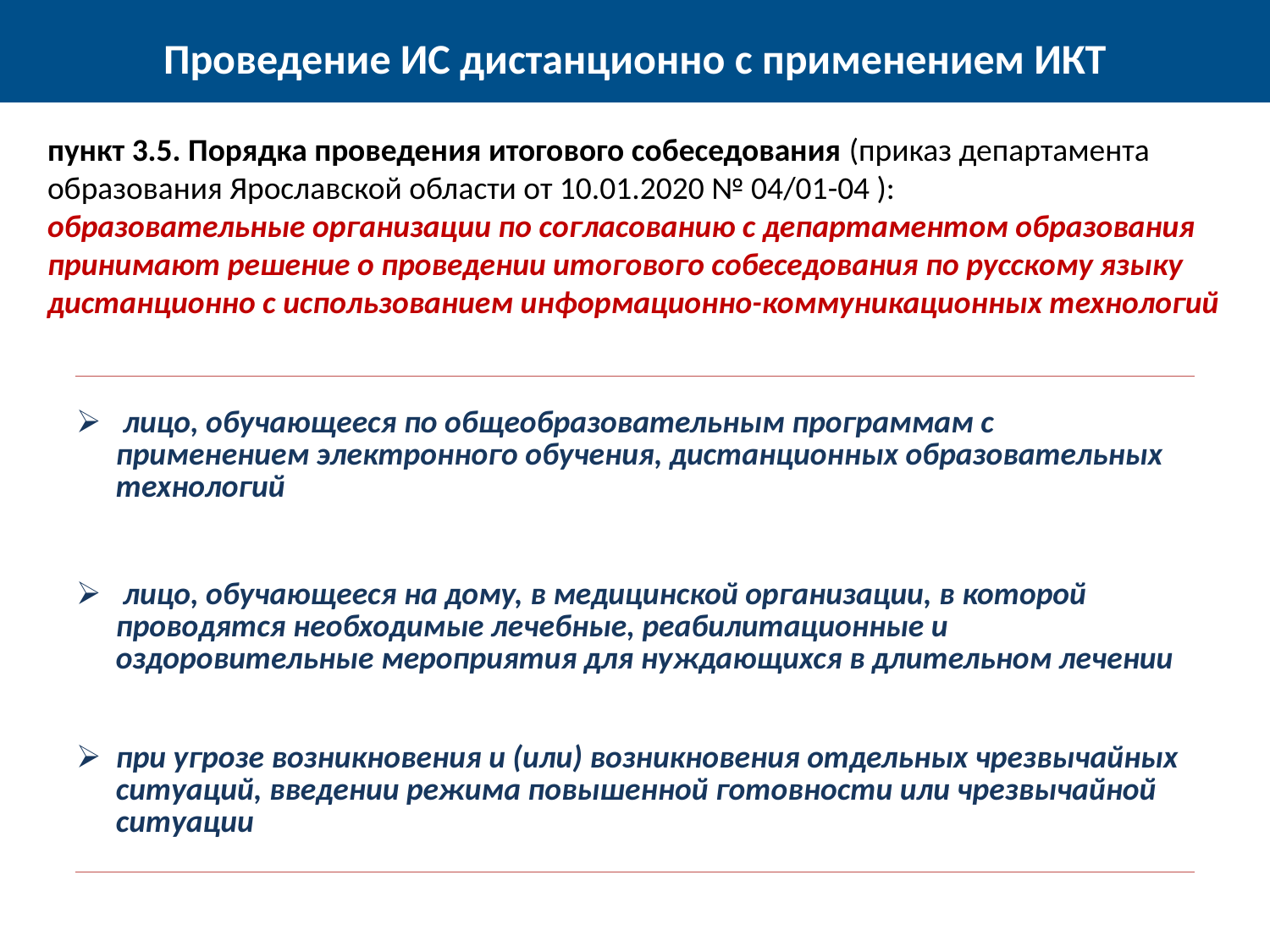

Проведение ИС дистанционно с применением ИКТ
пункт 3.5. Порядка проведения итогового собеседования (приказ департамента образования Ярославской области от 10.01.2020 № 04/01-04 ):
образовательные организации по согласованию с департаментом образования принимают решение о проведении итогового собеседования по русскому языку дистанционно с использованием информационно-коммуникационных технологий
| лицо, обучающееся по общеобразовательным программам с применением электронного обучения, дистанционных образовательных технологий |
| --- |
| лицо, обучающееся на дому, в медицинской организации, в которой проводятся необходимые лечебные, реабилитационные и оздоровительные мероприятия для нуждающихся в длительном лечении |
| при угрозе возникновения и (или) возникновения отдельных чрезвычайных ситуаций, введении режима повышенной готовности или чрезвычайной ситуации |